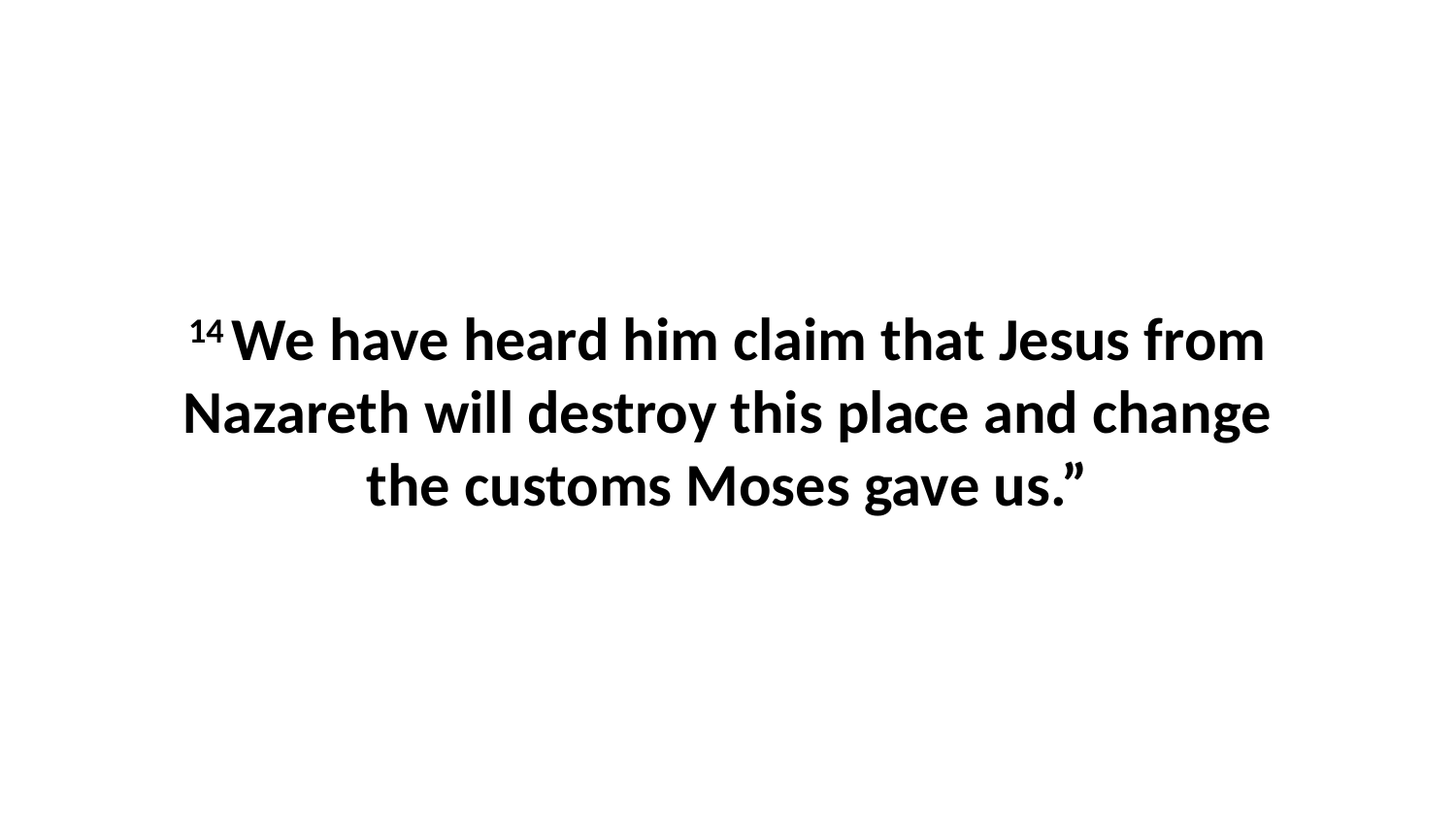

14 We have heard him claim that Jesus from Nazareth will destroy this place and change the customs Moses gave us.”